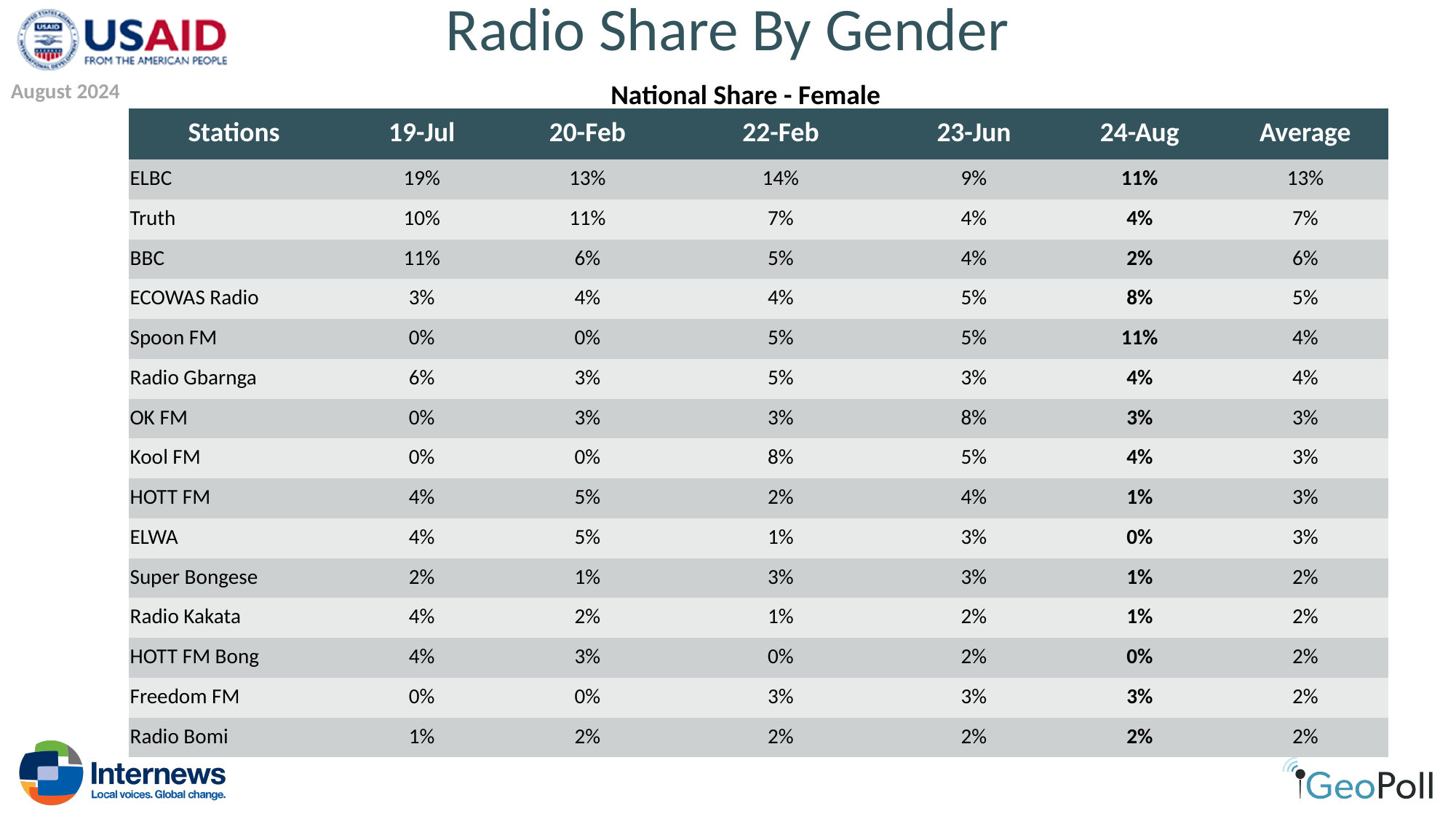

# Radio Share By Gender
August 2024
National Share - Female
| Stations | 19-Jul | 20-Feb | 22-Feb | 23-Jun | 24-Aug | Average |
| --- | --- | --- | --- | --- | --- | --- |
| ELBC | 19% | 13% | 14% | 9% | 11% | 13% |
| Truth | 10% | 11% | 7% | 4% | 4% | 7% |
| BBC | 11% | 6% | 5% | 4% | 2% | 6% |
| ECOWAS Radio | 3% | 4% | 4% | 5% | 8% | 5% |
| Spoon FM | 0% | 0% | 5% | 5% | 11% | 4% |
| Radio Gbarnga | 6% | 3% | 5% | 3% | 4% | 4% |
| OK FM | 0% | 3% | 3% | 8% | 3% | 3% |
| Kool FM | 0% | 0% | 8% | 5% | 4% | 3% |
| HOTT FM | 4% | 5% | 2% | 4% | 1% | 3% |
| ELWA | 4% | 5% | 1% | 3% | 0% | 3% |
| Super Bongese | 2% | 1% | 3% | 3% | 1% | 2% |
| Radio Kakata | 4% | 2% | 1% | 2% | 1% | 2% |
| HOTT FM Bong | 4% | 3% | 0% | 2% | 0% | 2% |
| Freedom FM | 0% | 0% | 3% | 3% | 3% | 2% |
| Radio Bomi | 1% | 2% | 2% | 2% | 2% | 2% |